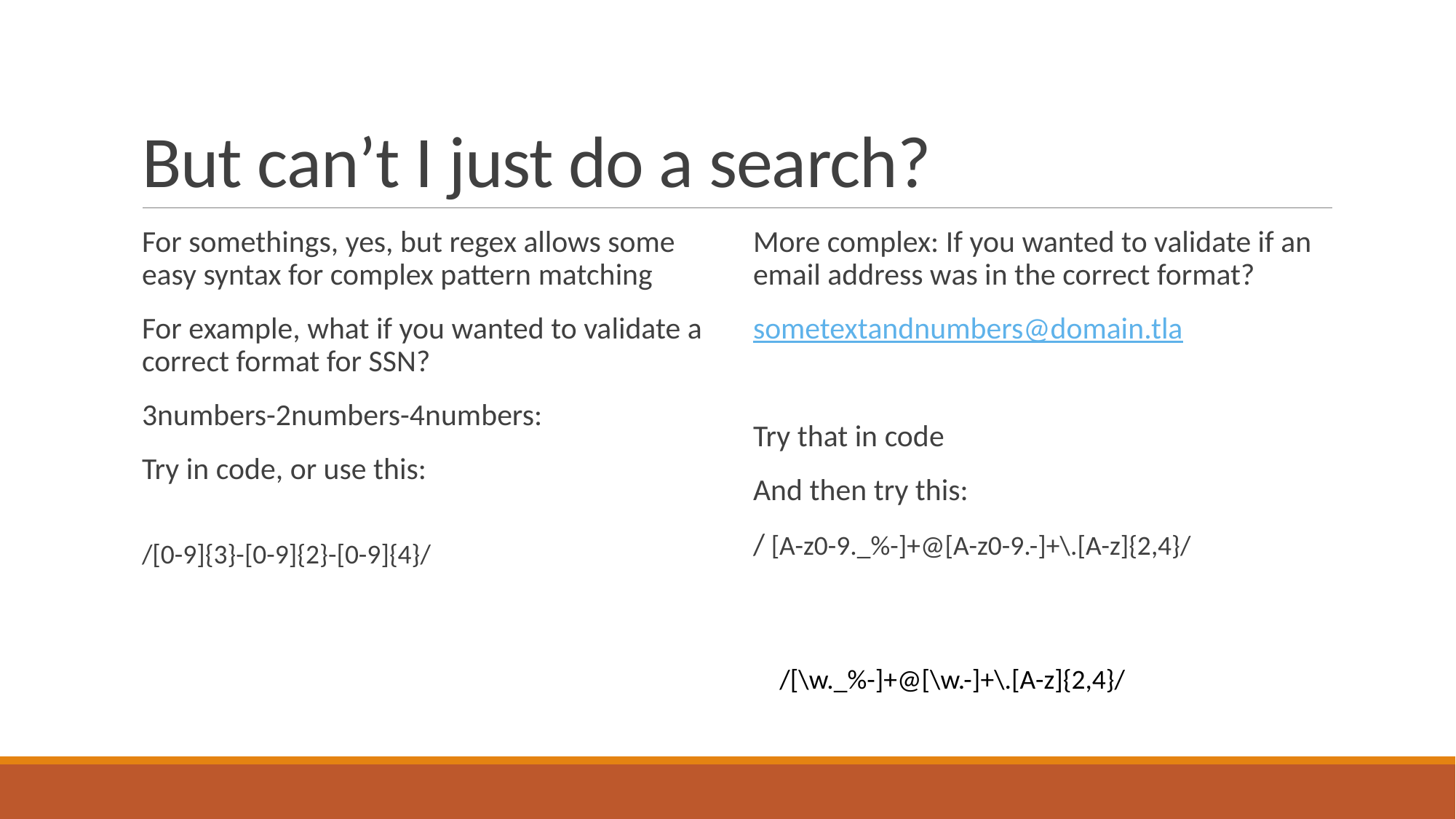

# But can’t I just do a search?
For somethings, yes, but regex allows some easy syntax for complex pattern matching
For example, what if you wanted to validate a correct format for SSN?
3numbers-2numbers-4numbers:
Try in code, or use this:
/[0-9]{3}-[0-9]{2}-[0-9]{4}/
More complex: If you wanted to validate if an email address was in the correct format?
sometextandnumbers@domain.tla

Try that in code
And then try this:
/ [A-z0-9._%-]+@[A-z0-9.-]+\.[A-z]{2,4}/

/[\w._%-]+@[\w.-]+\.[A-z]{2,4}/